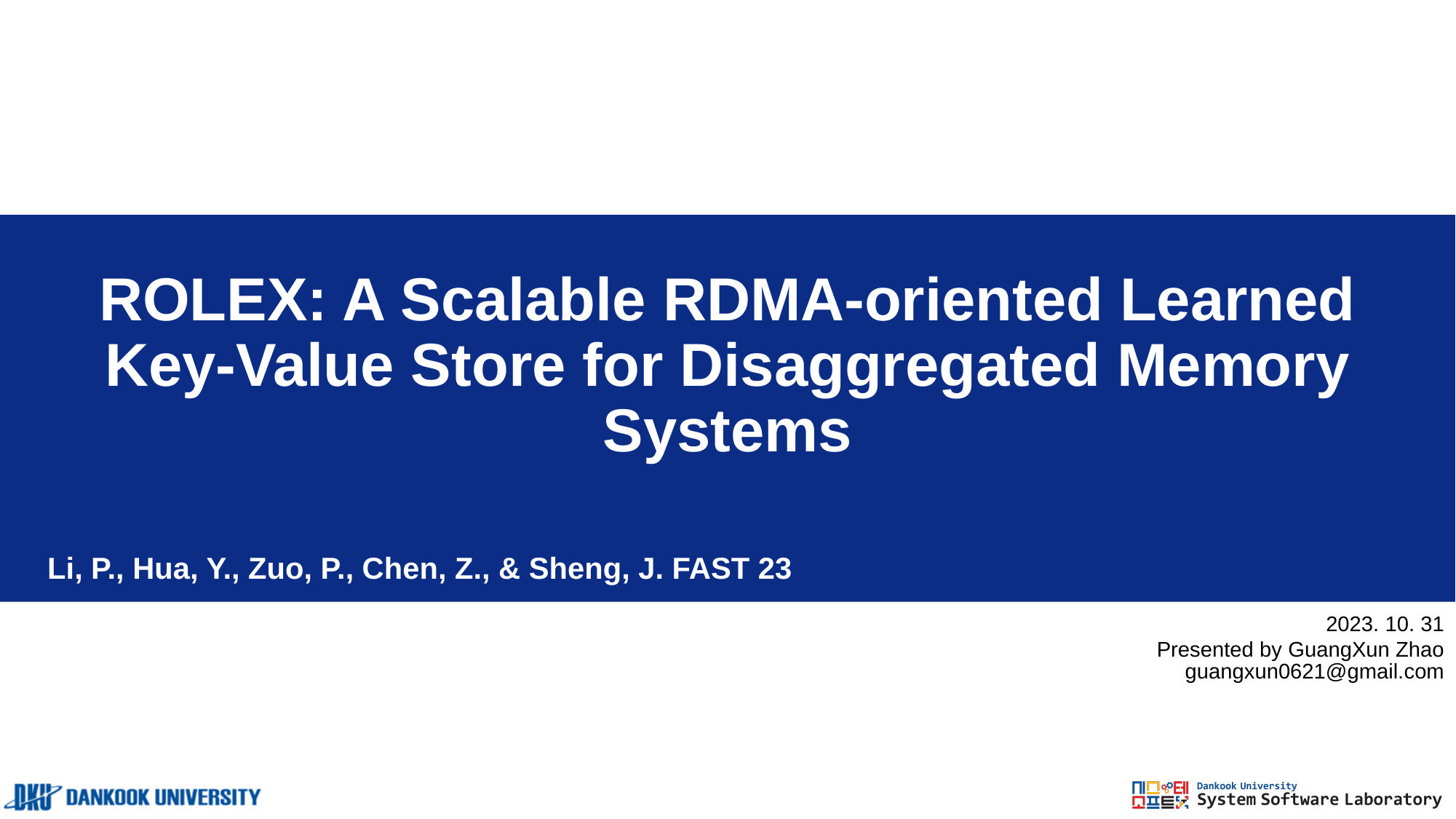

# ROLEX: A Scalable RDMA-oriented Learned Key-Value Store for Disaggregated Memory Systems
Li, P., Hua, Y., Zuo, P., Chen, Z., & Sheng, J. FAST 23
2023. 10. 31
Presented by GuangXun Zhao
guangxun0621@gmail.com